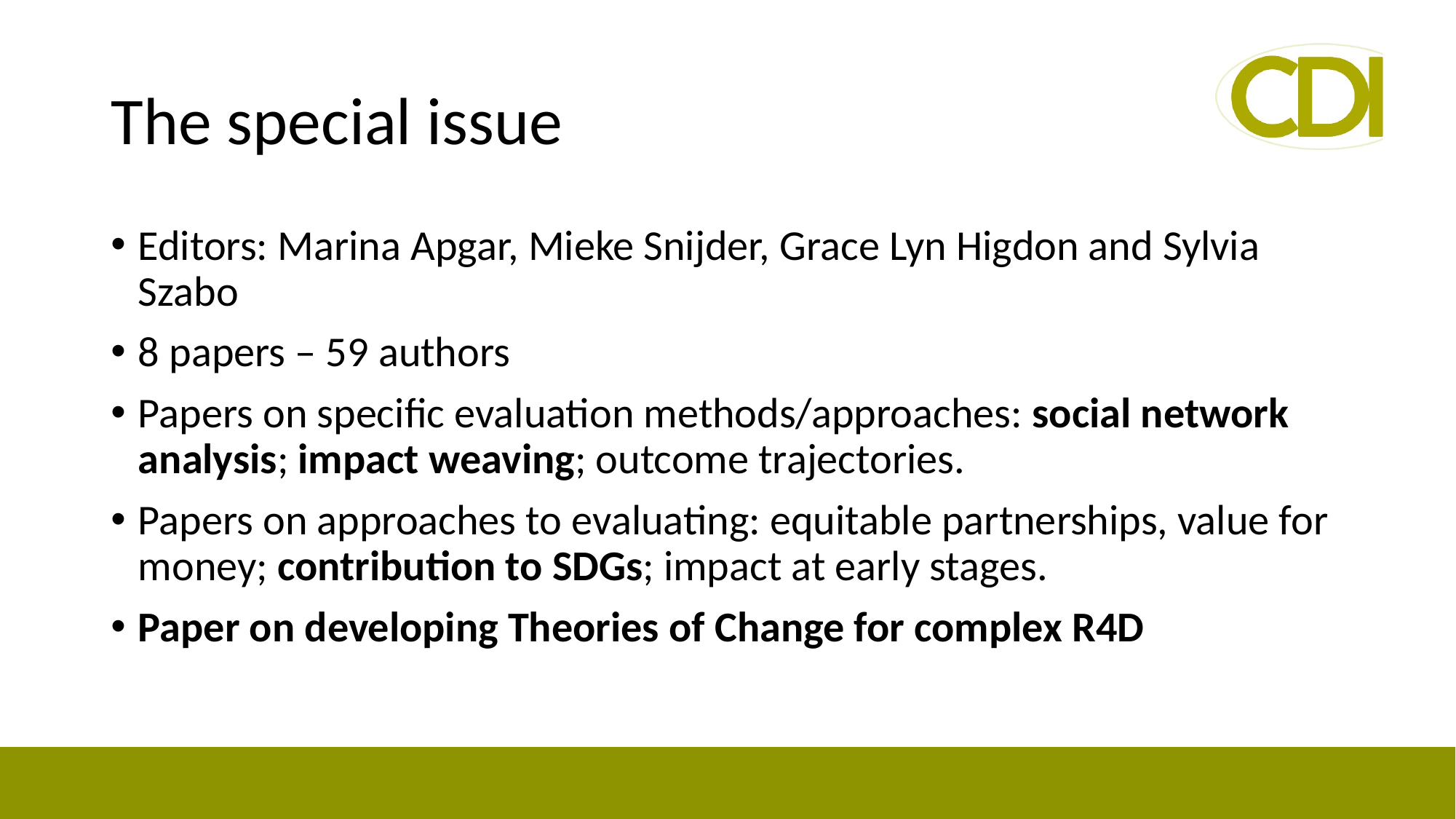

# The special issue
Editors: Marina Apgar, Mieke Snijder, Grace Lyn Higdon and Sylvia Szabo
8 papers – 59 authors
Papers on specific evaluation methods/approaches: social network analysis; impact weaving; outcome trajectories.
Papers on approaches to evaluating: equitable partnerships, value for money; contribution to SDGs; impact at early stages.
Paper on developing Theories of Change for complex R4D